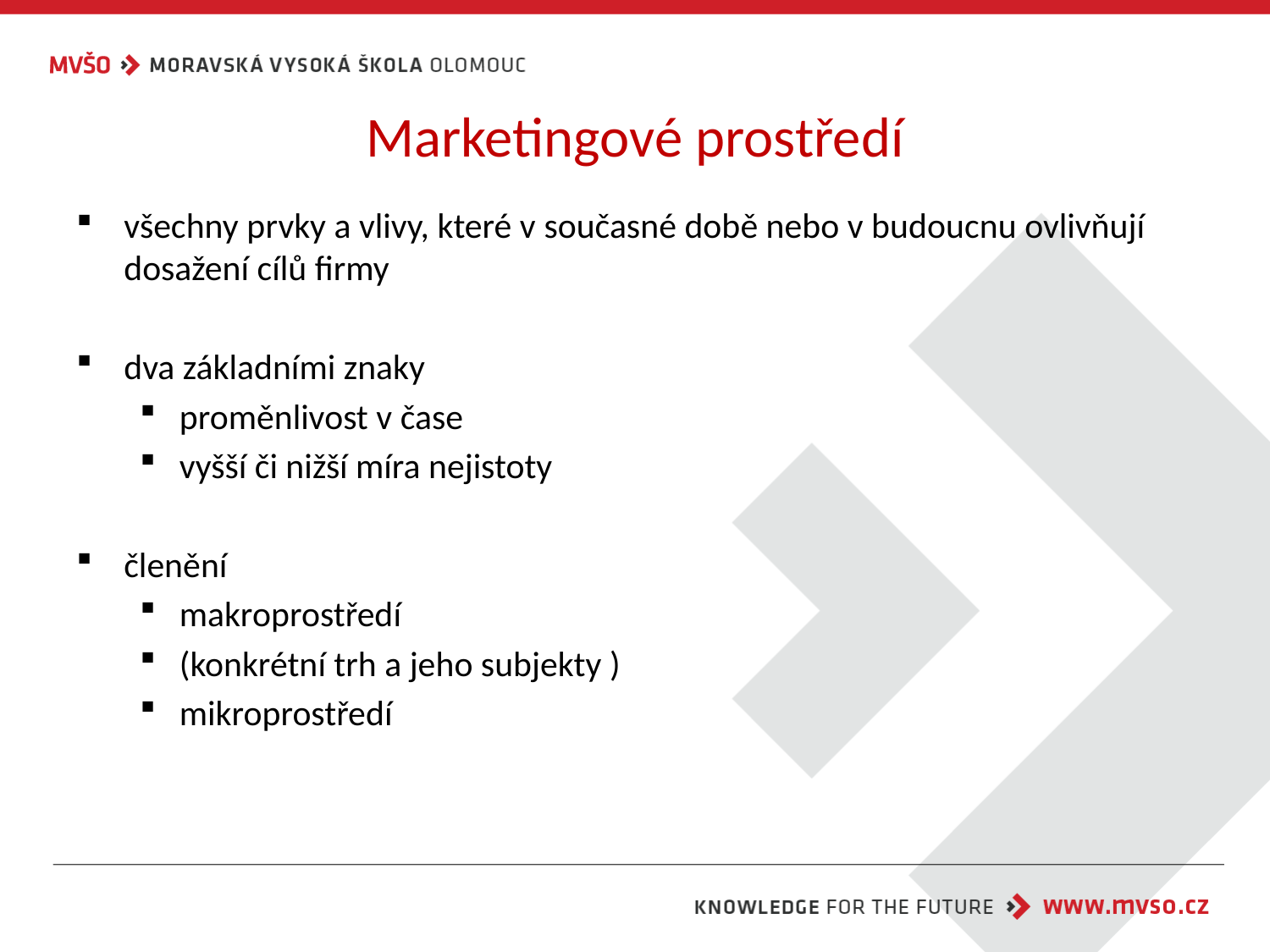

# Marketingové prostředí
všechny prvky a vlivy, které v současné době nebo v budoucnu ovlivňují dosažení cílů firmy

dva základními znaky
proměnlivost v čase
vyšší či nižší míra nejistoty

členění
makroprostředí
(konkrétní trh a jeho subjekty )
mikroprostředí